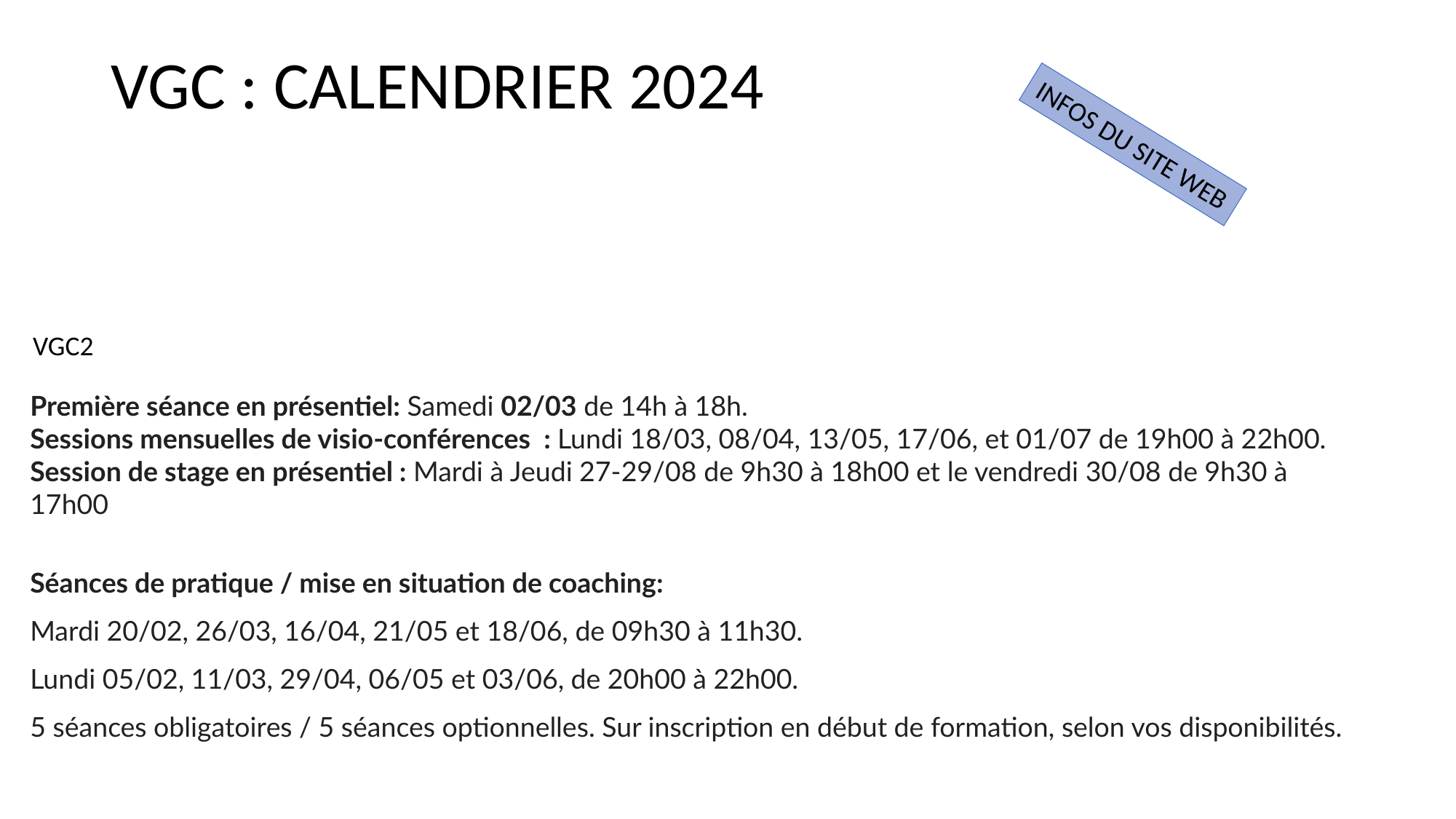

# VGC : CALENDRIER 2024
INFOS DU SITE WEB
VGC2
Première séance en présentiel: Samedi 02/03 de 14h à 18h.
Sessions mensuelles de visio-conférences  : Lundi 18/03, 08/04, 13/05, 17/06, et 01/07 de 19h00 à 22h00.
Session de stage en présentiel : Mardi à Jeudi 27-29/08 de 9h30 à 18h00 et le vendredi 30/08 de 9h30 à 17h00
Séances de pratique / mise en situation de coaching:
Mardi 20/02, 26/03, 16/04, 21/05 et 18/06, de 09h30 à 11h30.
Lundi 05/02, 11/03, 29/04, 06/05 et 03/06, de 20h00 à 22h00.
5 séances obligatoires / 5 séances optionnelles. Sur inscription en début de formation, selon vos disponibilités.